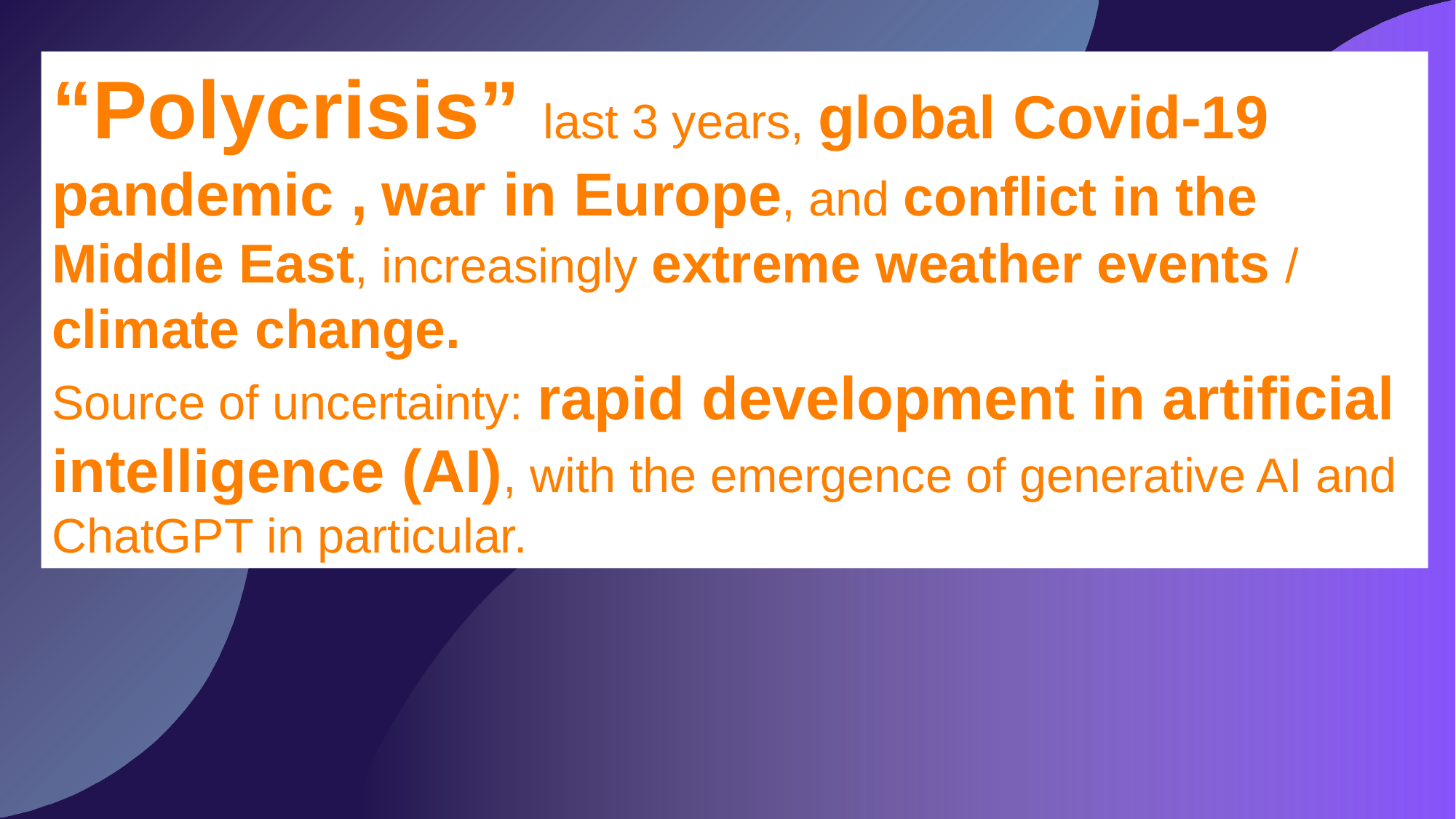

“Polycrisis” last 3 years, global Covid-19 pandemic , war in Europe, and conflict in the Middle East, increasingly extreme weather events / climate change.
Source of uncertainty: rapid development in artificial intelligence (AI), with the emergence of generative AI and ChatGPT in particular.